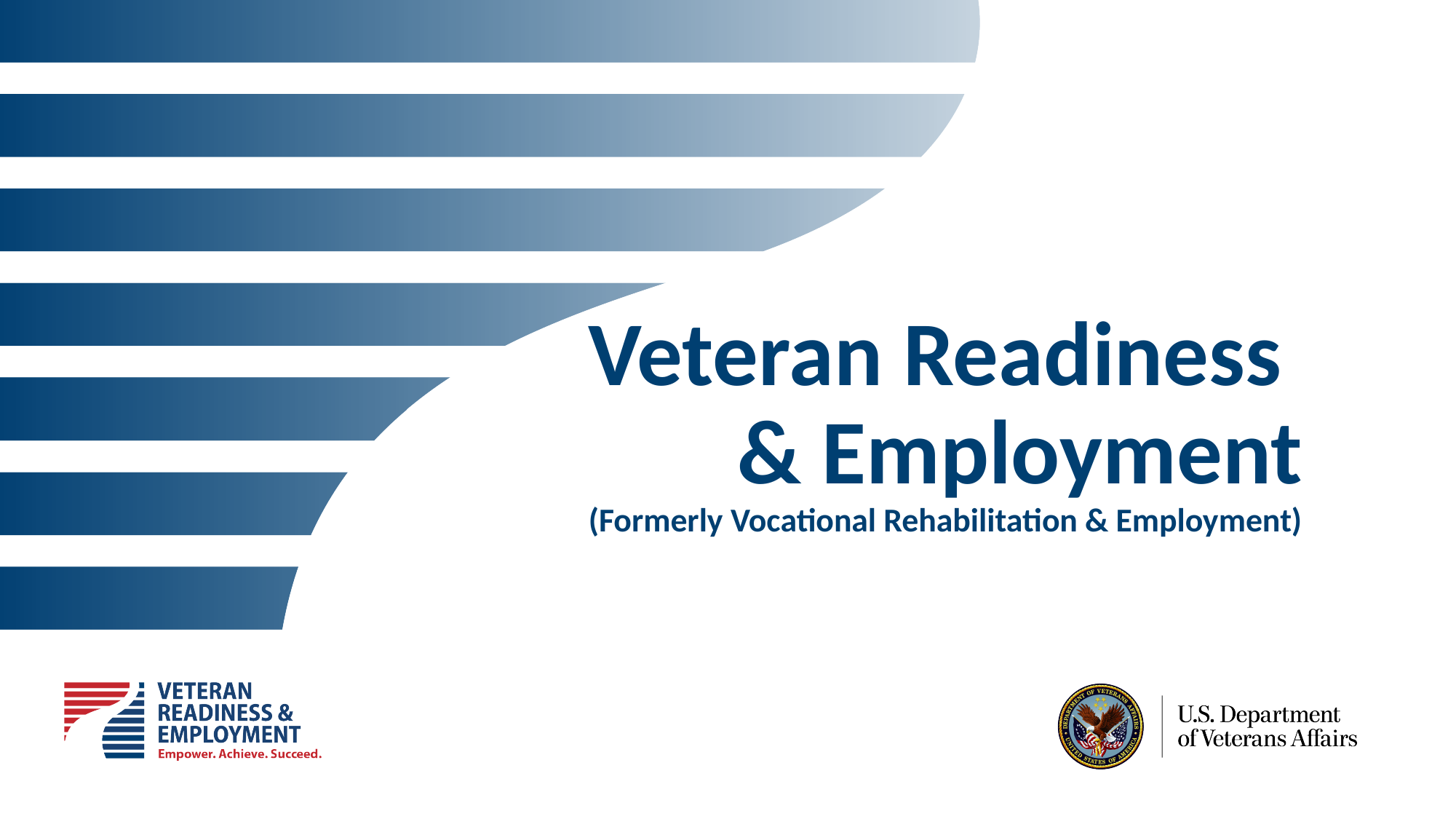

# Veteran Readiness & Employment (Formerly Vocational Rehabilitation & Employment)